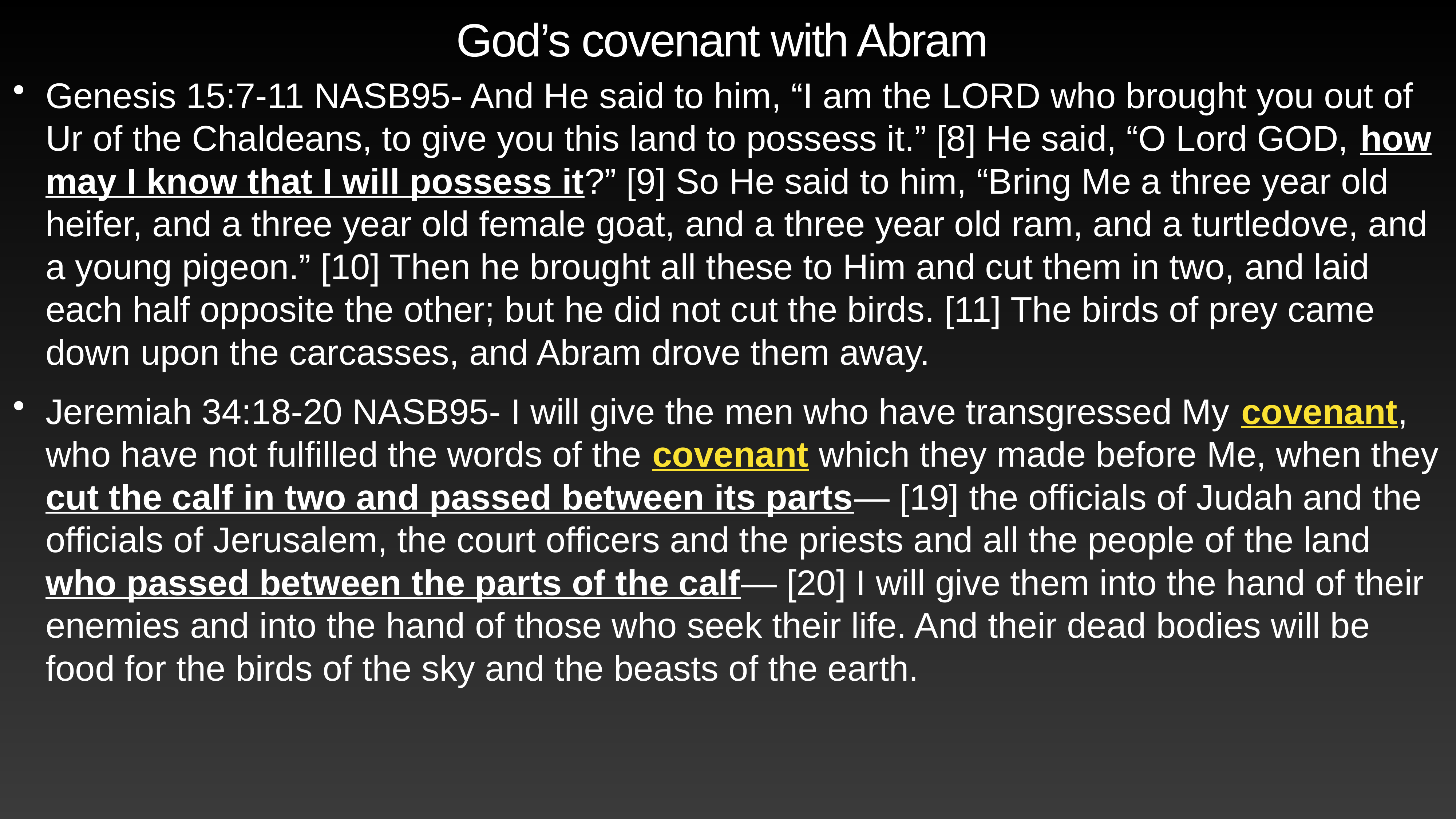

# God’s covenant with Abram
Genesis 15:7-11 NASB95- And He said to him, “I am the LORD who brought you out of Ur of the Chaldeans, to give you this land to possess it.” [8] He said, “O Lord GOD, how may I know that I will possess it?” [9] So He said to him, “Bring Me a three year old heifer, and a three year old female goat, and a three year old ram, and a turtledove, and a young pigeon.” [10] Then he brought all these to Him and cut them in two, and laid each half opposite the other; but he did not cut the birds. [11] The birds of prey came down upon the carcasses, and Abram drove them away.
Jeremiah 34:18-20 NASB95- I will give the men who have transgressed My covenant, who have not fulfilled the words of the covenant which they made before Me, when they cut the calf in two and passed between its parts— [19] the officials of Judah and the officials of Jerusalem, the court officers and the priests and all the people of the land who passed between the parts of the calf— [20] I will give them into the hand of their enemies and into the hand of those who seek their life. And their dead bodies will be food for the birds of the sky and the beasts of the earth.